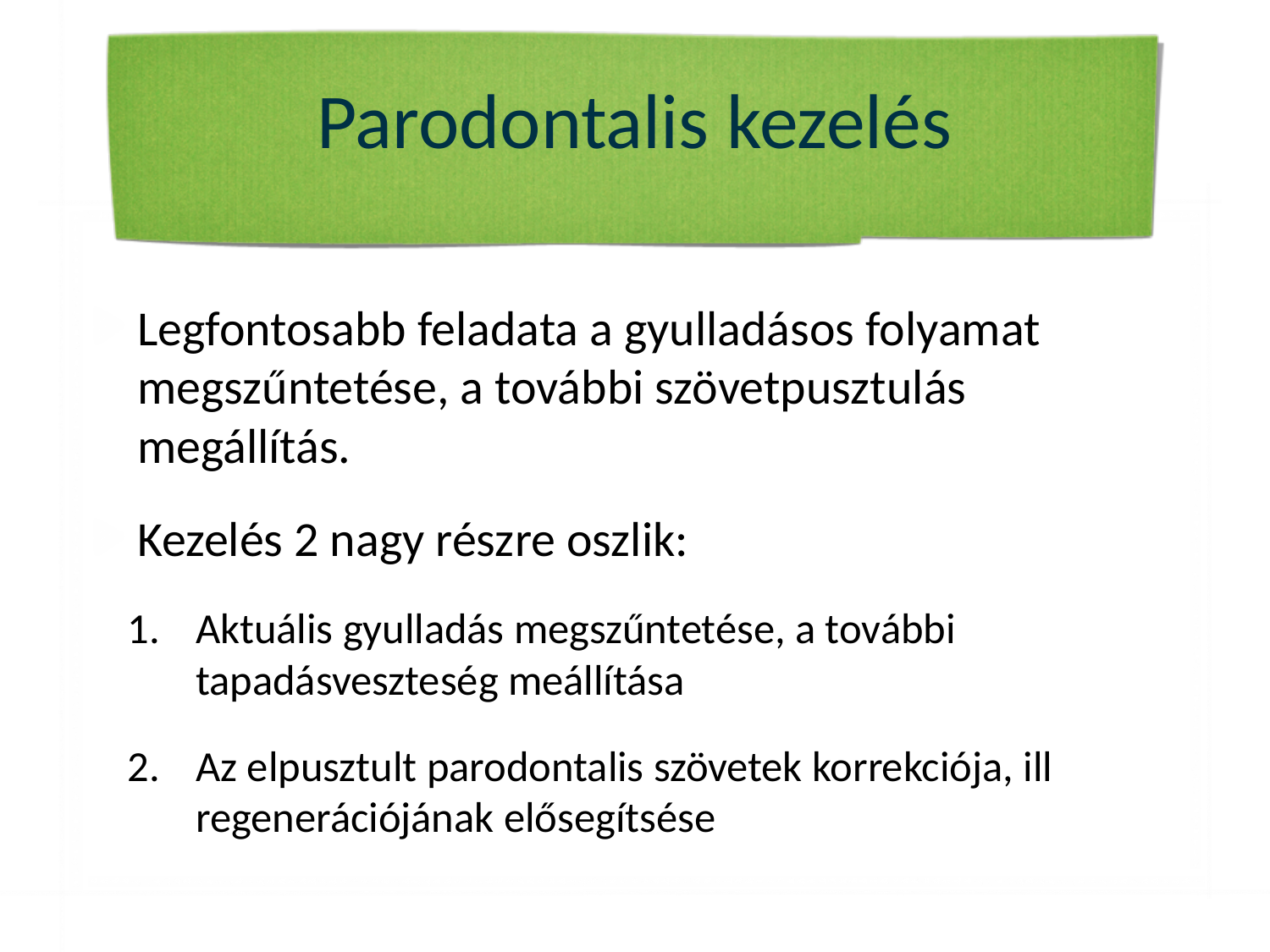

# Parodontalis kezelés
Legfontosabb feladata a gyulladásos folyamat megszűntetése, a további szövetpusztulás megállítás.
Kezelés 2 nagy részre oszlik:
Aktuális gyulladás megszűntetése, a további tapadásveszteség meállítása
Az elpusztult parodontalis szövetek korrekciója, ill regenerációjának elősegítsése